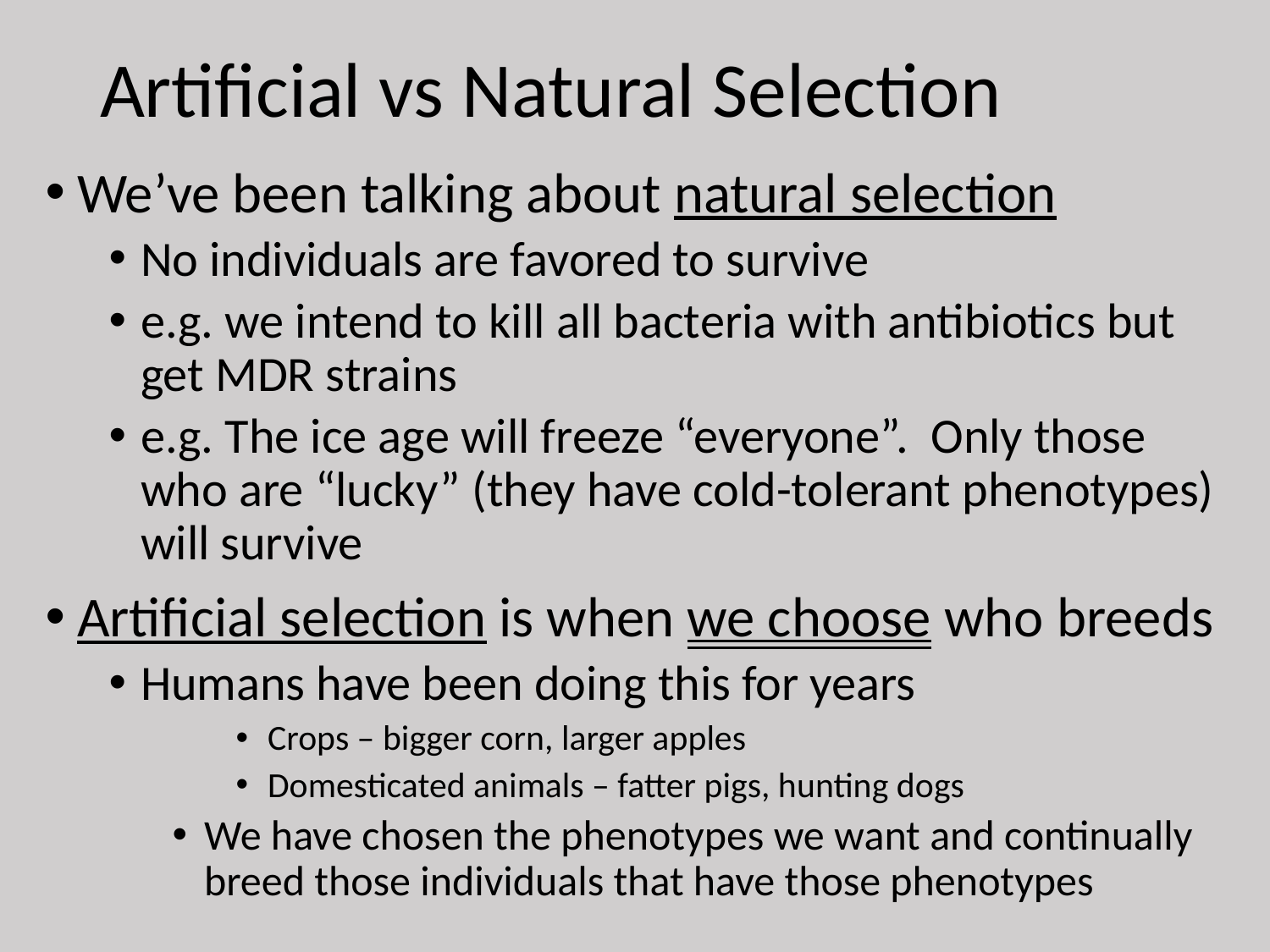

# Artificial vs Natural Selection
We’ve been talking about natural selection
No individuals are favored to survive
e.g. we intend to kill all bacteria with antibiotics but get MDR strains
e.g. The ice age will freeze “everyone”.  Only those who are “lucky” (they have cold-tolerant phenotypes) will survive
Artificial selection is when we choose who breeds
Humans have been doing this for years
Crops – bigger corn, larger apples
Domesticated animals – fatter pigs, hunting dogs
We have chosen the phenotypes we want and continually breed those individuals that have those phenotypes